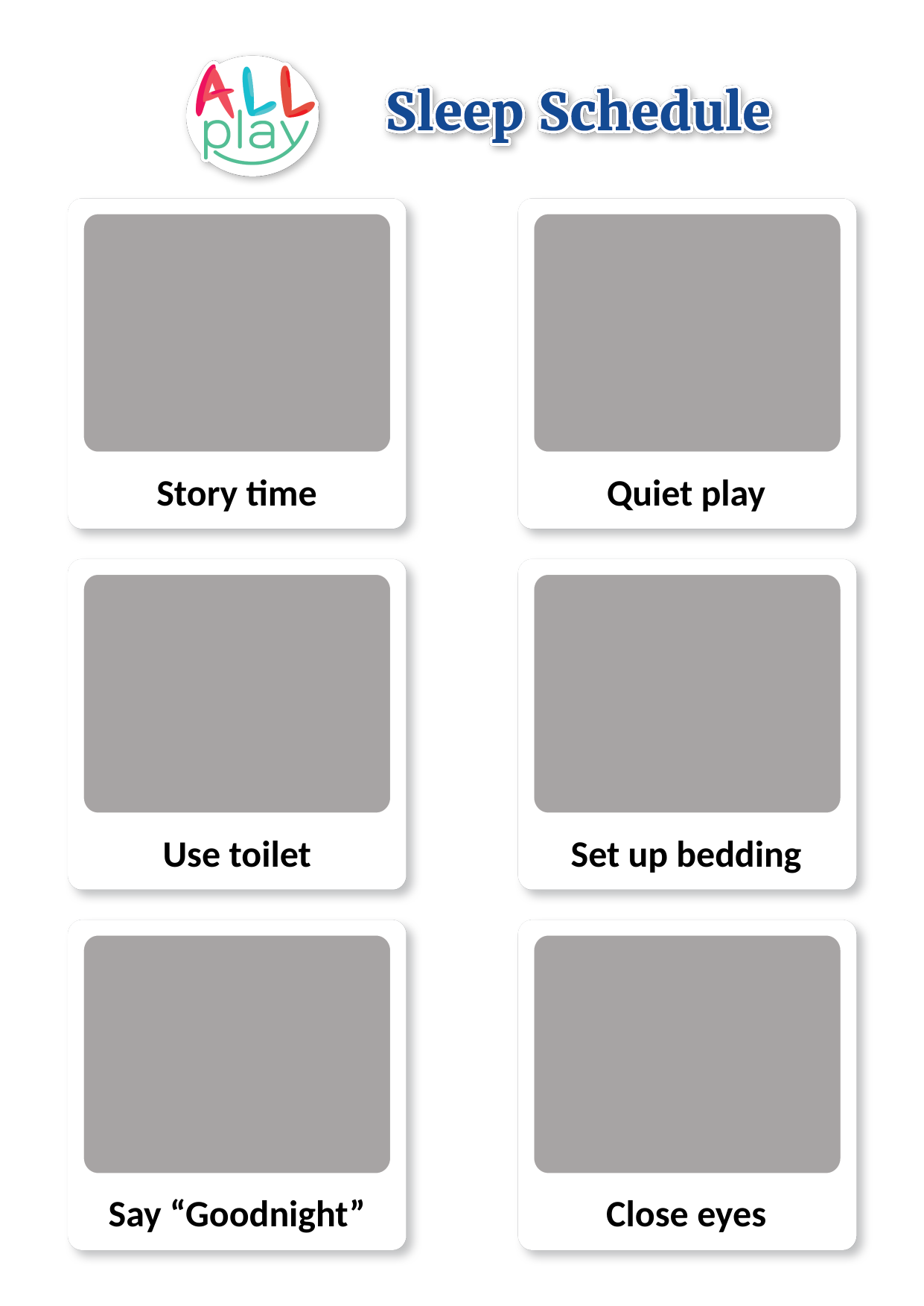

Story time
Quiet play

Use toilet
Set up bedding

Say “Goodnight”
Close eyes